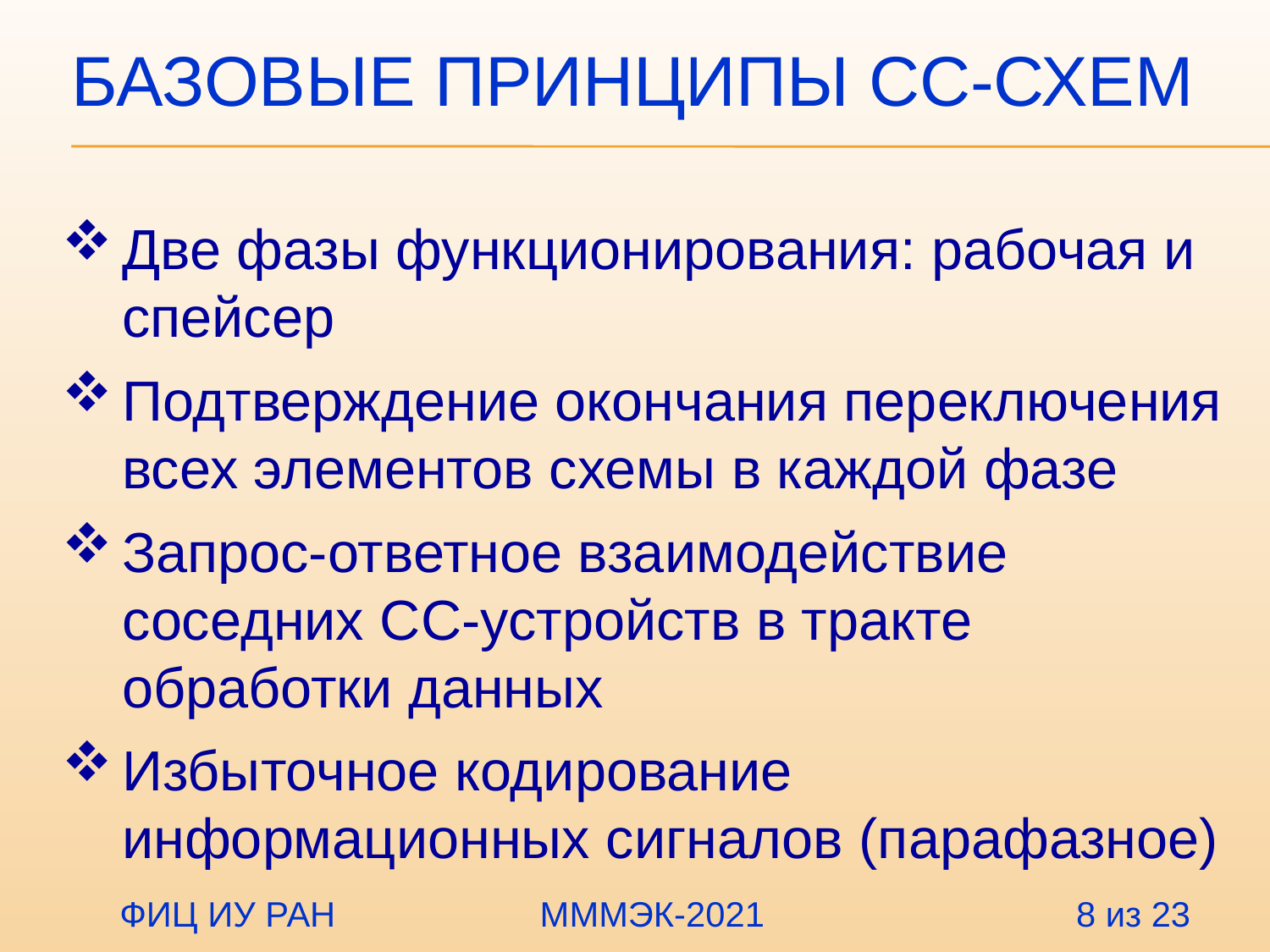

# Базовые принципы СС-схем
Две фазы функционирования: рабочая и спейсер
Подтверждение окончания переключения всех элементов схемы в каждой фазе
Запрос-ответное взаимодействие соседних СС-устройств в тракте обработки данных
Избыточное кодирование информационных сигналов (парафазное)
           ФИЦ ИУ РАН		  МММЭК-2021                                8 из 23